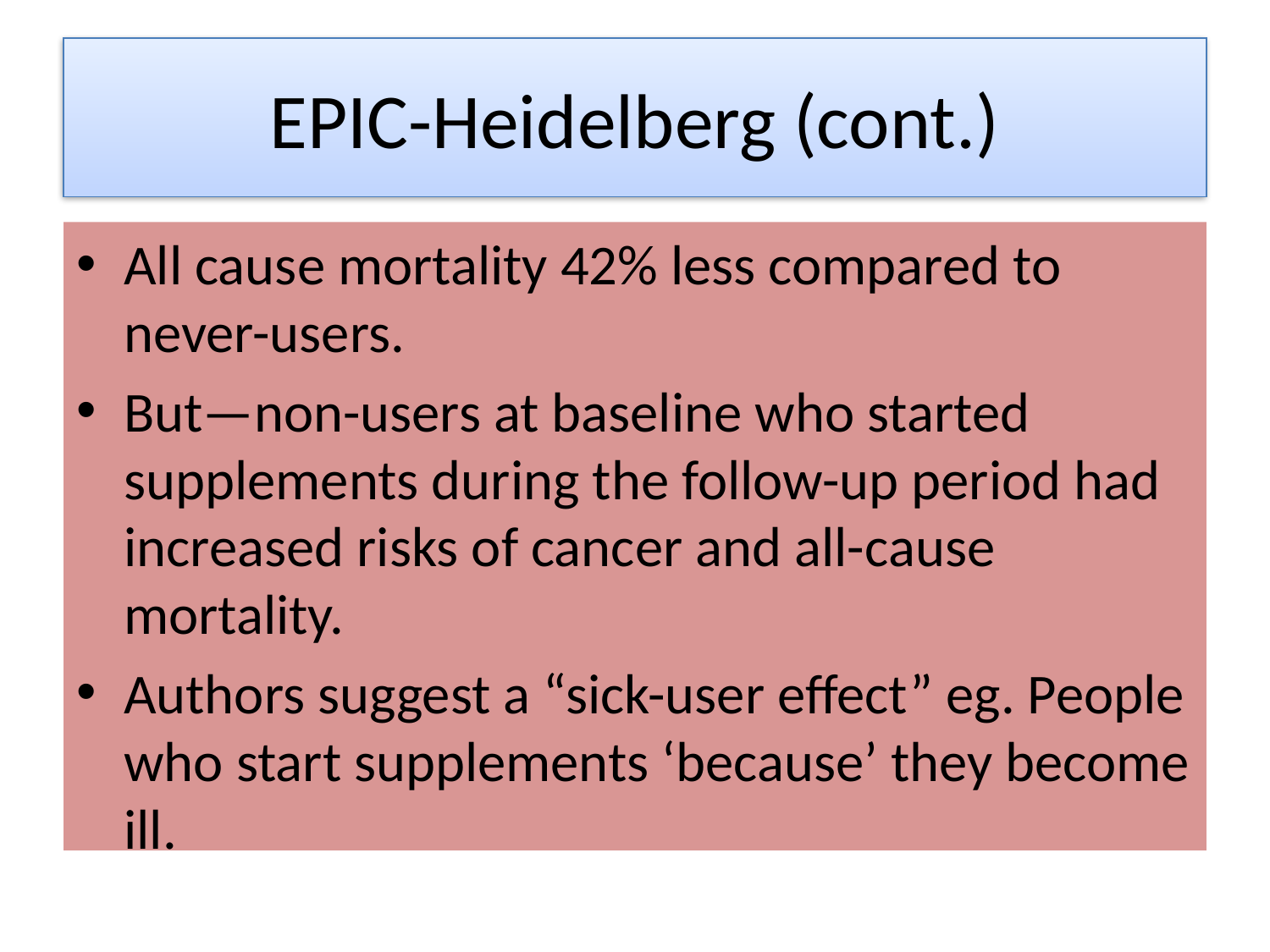

# EPIC-Heidelberg (cont.)
All cause mortality 42% less compared to never-users.
But—non-users at baseline who started supplements during the follow-up period had increased risks of cancer and all-cause mortality.
Authors suggest a “sick-user effect” eg. People who start supplements ‘because’ they become ill.